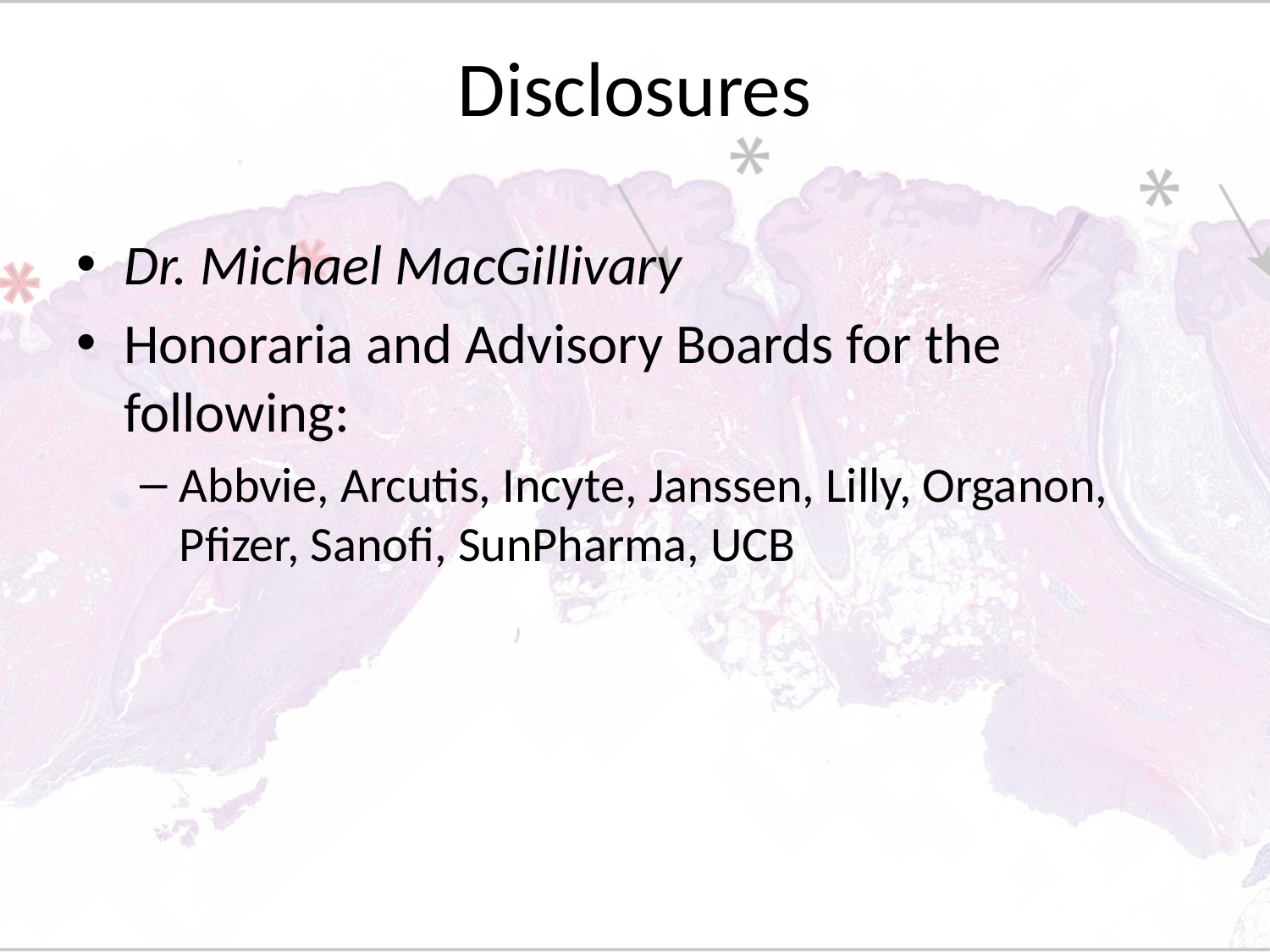

# Disclosures
Dr. Michael MacGillivary
Honoraria and Advisory Boards for the following:
Abbvie, Arcutis, Incyte, Janssen, Lilly, Organon, Pfizer, Sanofi, SunPharma, UCB